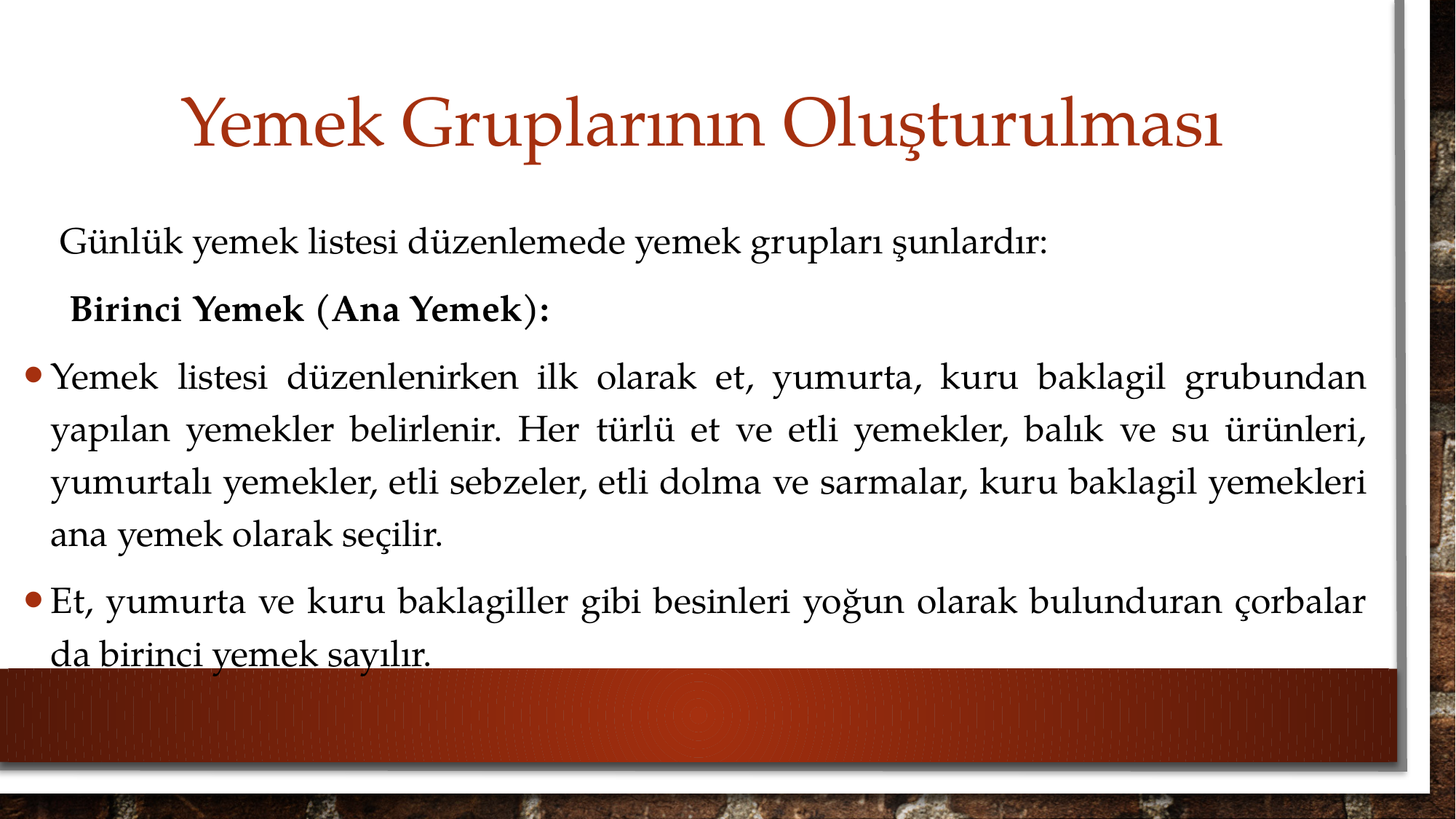

# Yemek Gruplarının Oluşturulması
    Günlük yemek listesi düzenlemede yemek grupları şunlardır:
     Birinci Yemek (Ana Yemek):
Yemek listesi düzenlenirken ilk olarak et, yumurta, kuru baklagil grubundan yapılan yemekler belirlenir. Her türlü et ve etli yemekler, balık ve su ürünleri, yumurtalı yemekler, etli sebzeler, etli dolma ve sarmalar, kuru baklagil yemekleri ana yemek olarak seçilir.
Et, yumurta ve kuru baklagiller gibi besinleri yoğun olarak bulunduran çorbalar da birinci yemek sayılır.